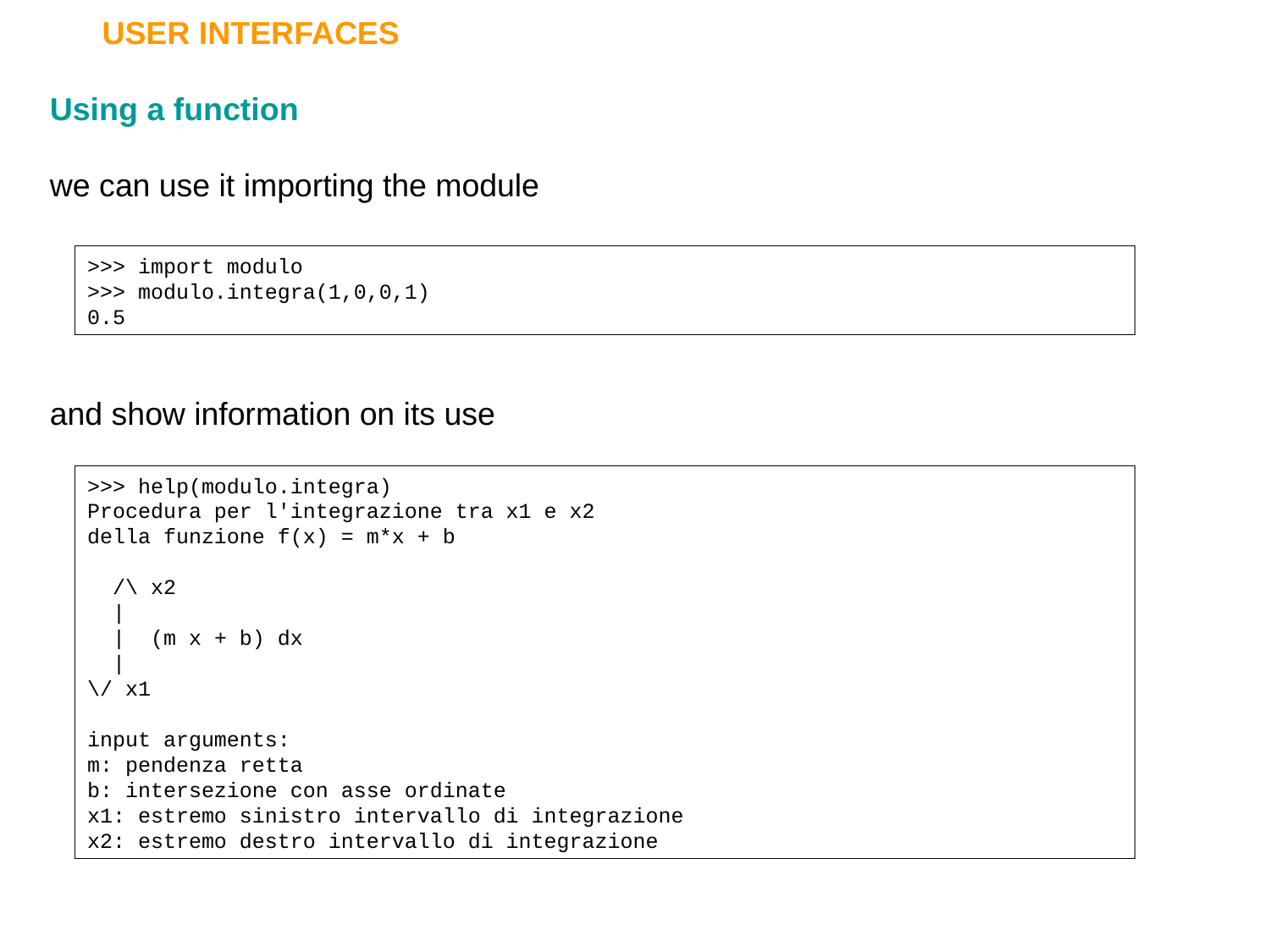

USER INTERFACES
Using a function

we can use it importing the module

and show information on its use

>>> import modulo
>>> modulo.integra(1,0,0,1)
0.5
>>> help(modulo.integra)
Procedura per l'integrazione tra x1 e x2
della funzione f(x) = m*x + b

  /\ x2
  |
  |  (m x + b) dx
  |
\/ x1

input arguments:
m: pendenza retta
b: intersezione con asse ordinate
x1: estremo sinistro intervallo di integrazione
x2: estremo destro intervallo di integrazione